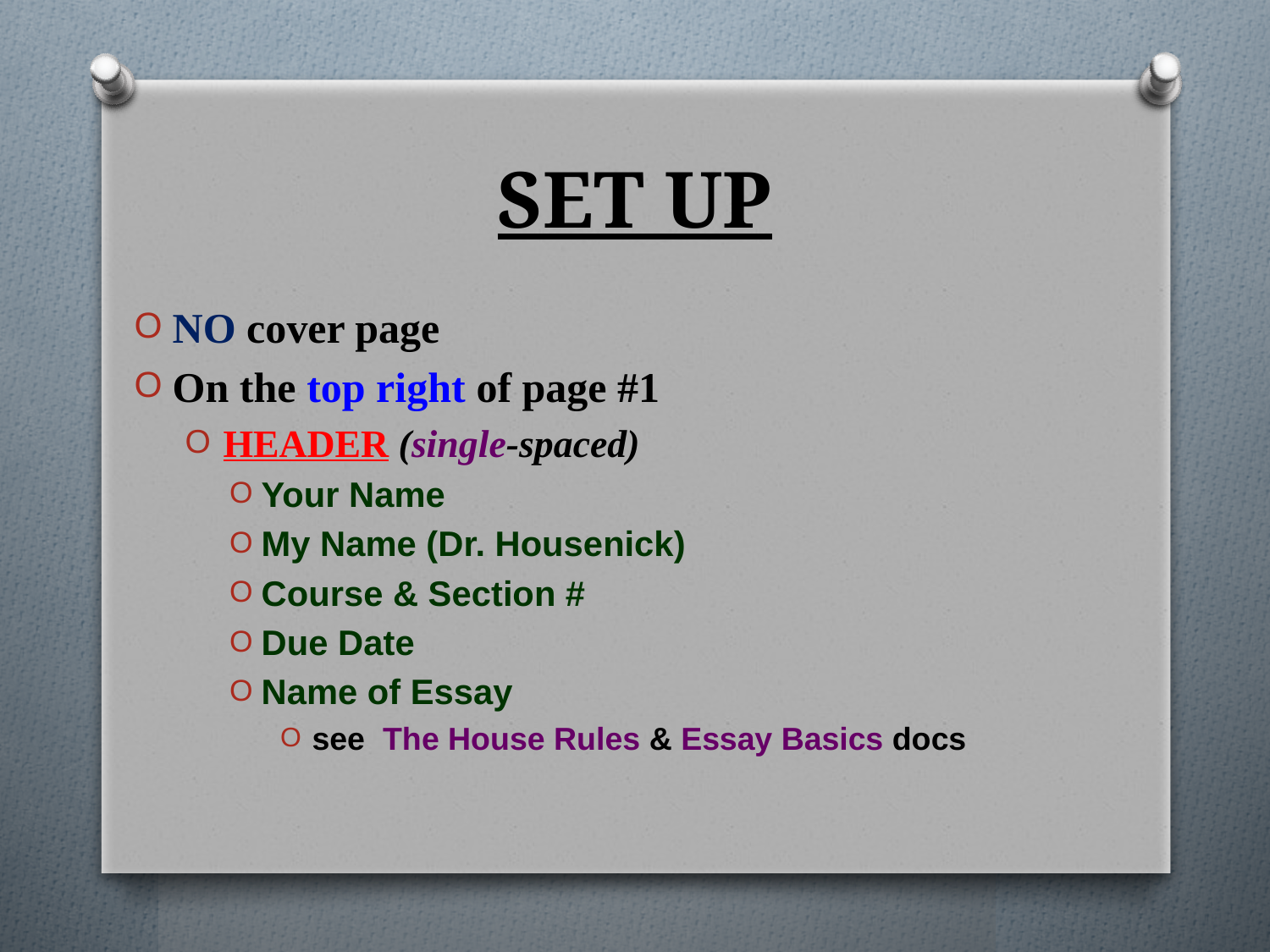

# SET UP
NO cover page
On the top right of page #1
HEADER (single-spaced)
Your Name
My Name (Dr. Housenick)
Course & Section #
Due Date
Name of Essay
see  The House Rules & Essay Basics docs